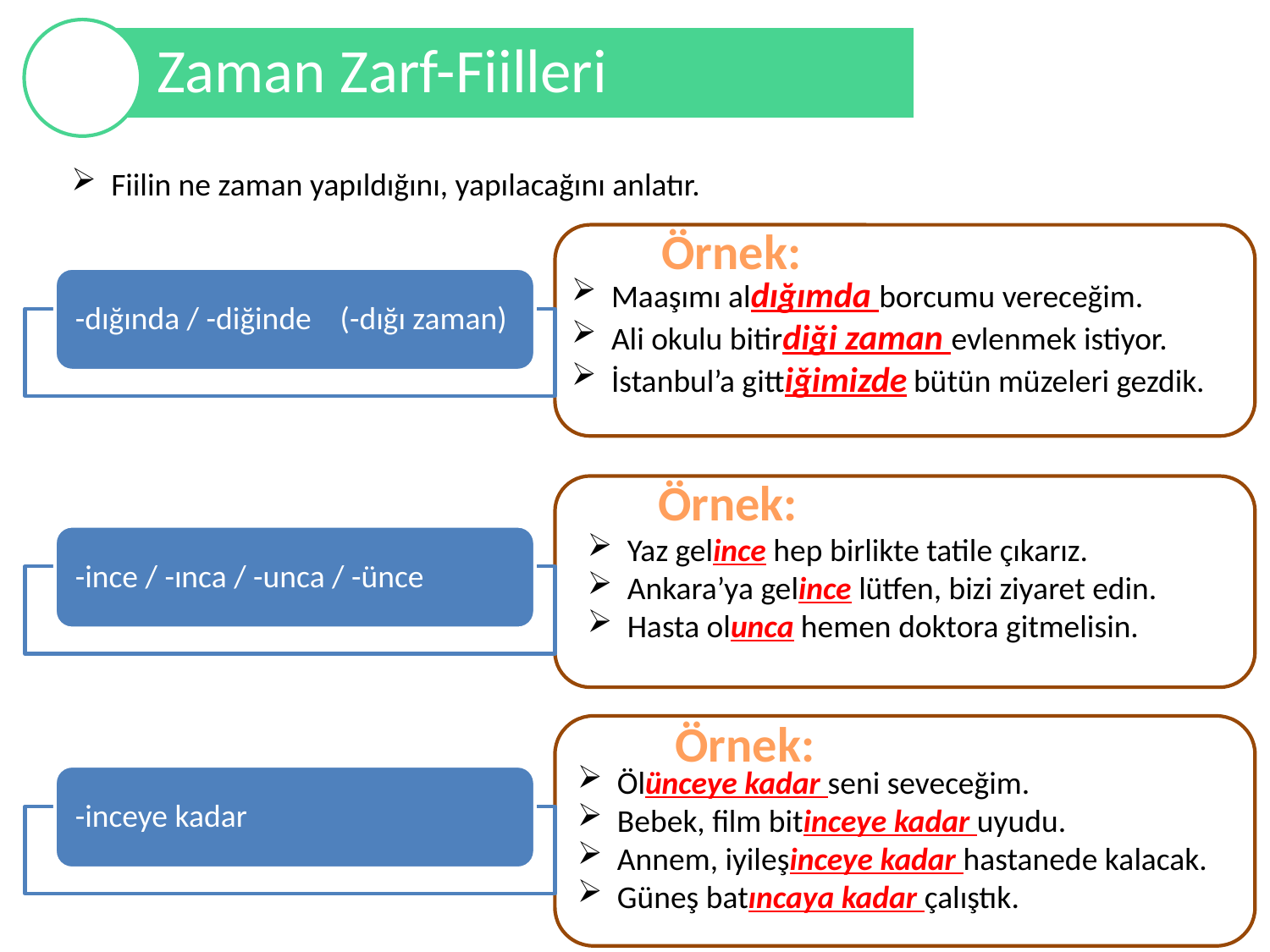

Zaman Zarf-Fiilleri
Fiilin ne zaman yapıldığını, yapılacağını anlatır.
Örnek:

Maaşımı aldığımda borcumu vereceğim.
Ali okulu bitirdiği zaman evlenmek istiyor.
İstanbul’a gittiğimizde bütün müzeleri gezdik.

-dığında / -diğinde    (-dığı zaman)

Örnek:

Yaz gelince hep birlikte tatile çıkarız.
Ankara’ya gelince lütfen, bizi ziyaret edin.
Hasta olunca hemen doktora gitmelisin.

-ince / -ınca / -unca / -ünce

Örnek:

Örnek:
Ölünceye kadar seni seveceğim.
Bebek, film bitinceye kadar uyudu.
Annem, iyileşinceye kadar hastanede kalacak.
Güneş batıncaya kadar çalıştık.

-inceye kadar